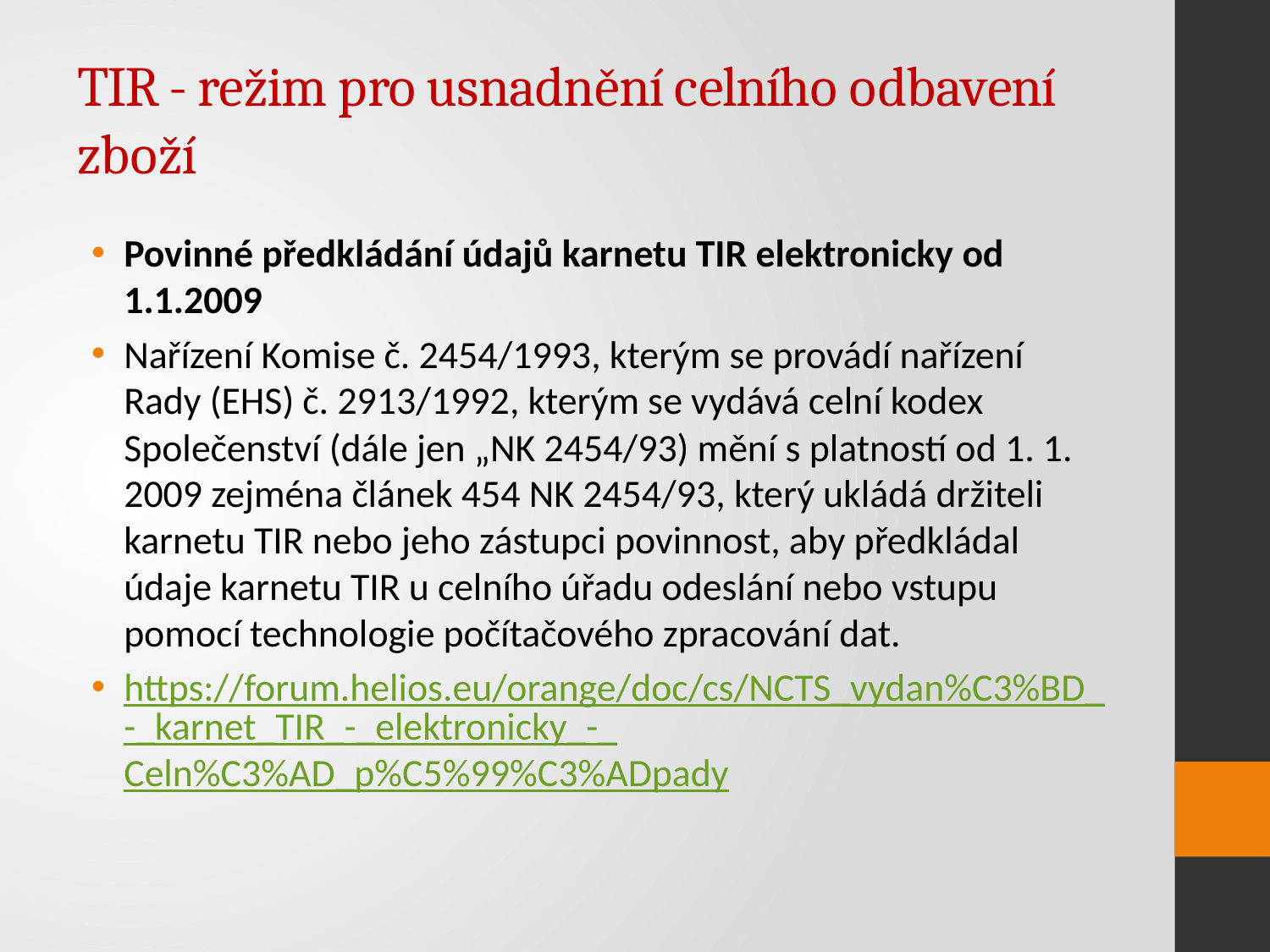

# TIR - režim pro usnadnění celního odbavení zboží
Povinné předkládání údajů karnetu TIR elektronicky od 1.1.2009
Nařízení Komise č. 2454/1993, kterým se provádí nařízení Rady (EHS) č. 2913/1992, kterým se vydává celní kodex Společenství (dále jen „NK 2454/93) mění s platností od 1. 1. 2009 zejména článek 454 NK 2454/93, který ukládá držiteli karnetu TIR nebo jeho zástupci povinnost, aby předkládal údaje karnetu TIR u celního úřadu odeslání nebo vstupu pomocí technologie počítačového zpracování dat.
https://forum.helios.eu/orange/doc/cs/NCTS_vydan%C3%BD_-_karnet_TIR_-_elektronicky_-_Celn%C3%AD_p%C5%99%C3%ADpady